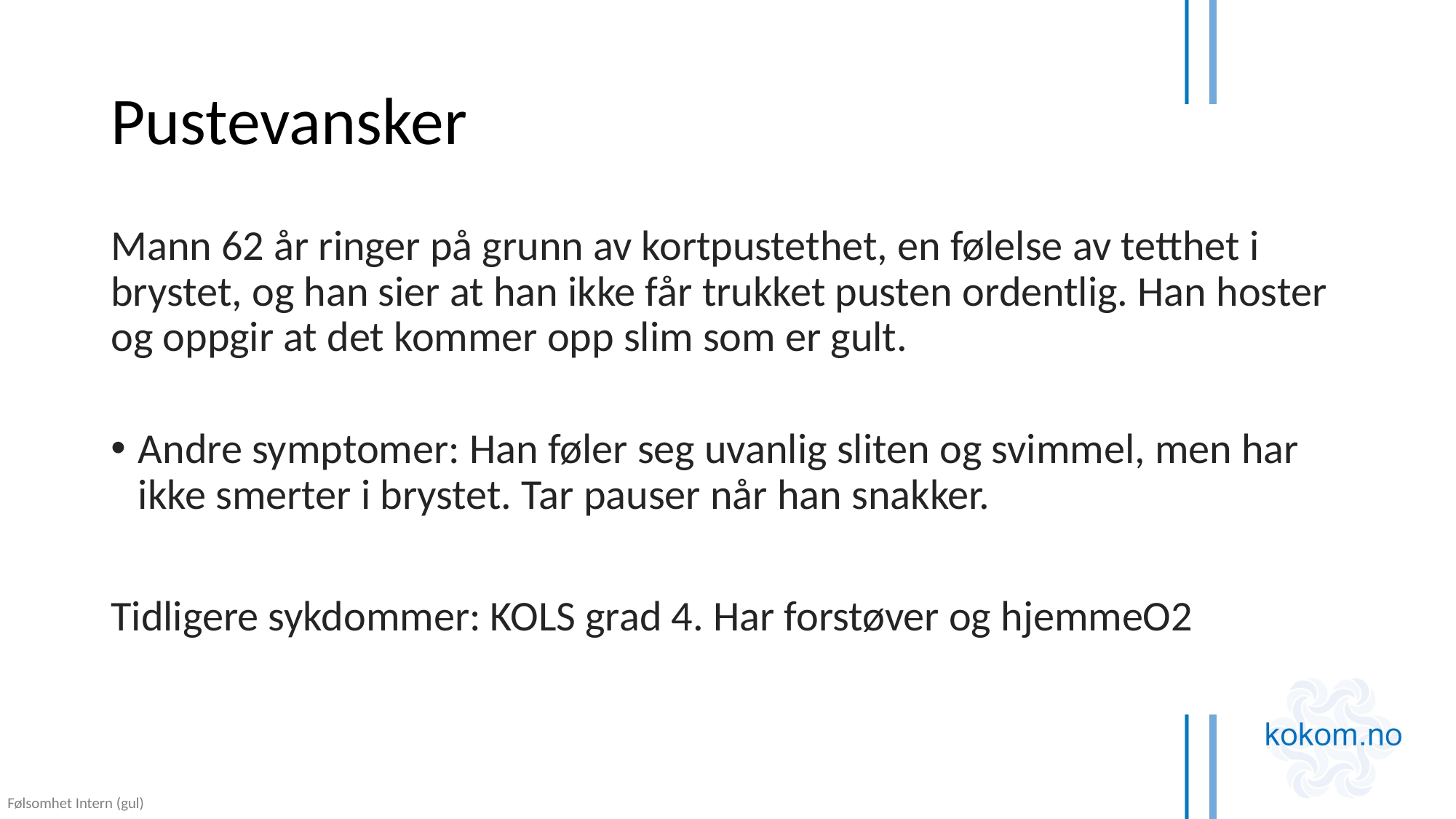

# Pustevansker
Mann 62 år ringer på grunn av kortpustethet, en følelse av tetthet i brystet, og han sier at han ikke får trukket pusten ordentlig. Han hoster og oppgir at det kommer opp slim som er gult.
Andre symptomer: Han føler seg uvanlig sliten og svimmel, men har ikke smerter i brystet. Tar pauser når han snakker.

Tidligere sykdommer: KOLS grad 4. Har forstøver og hjemmeO2